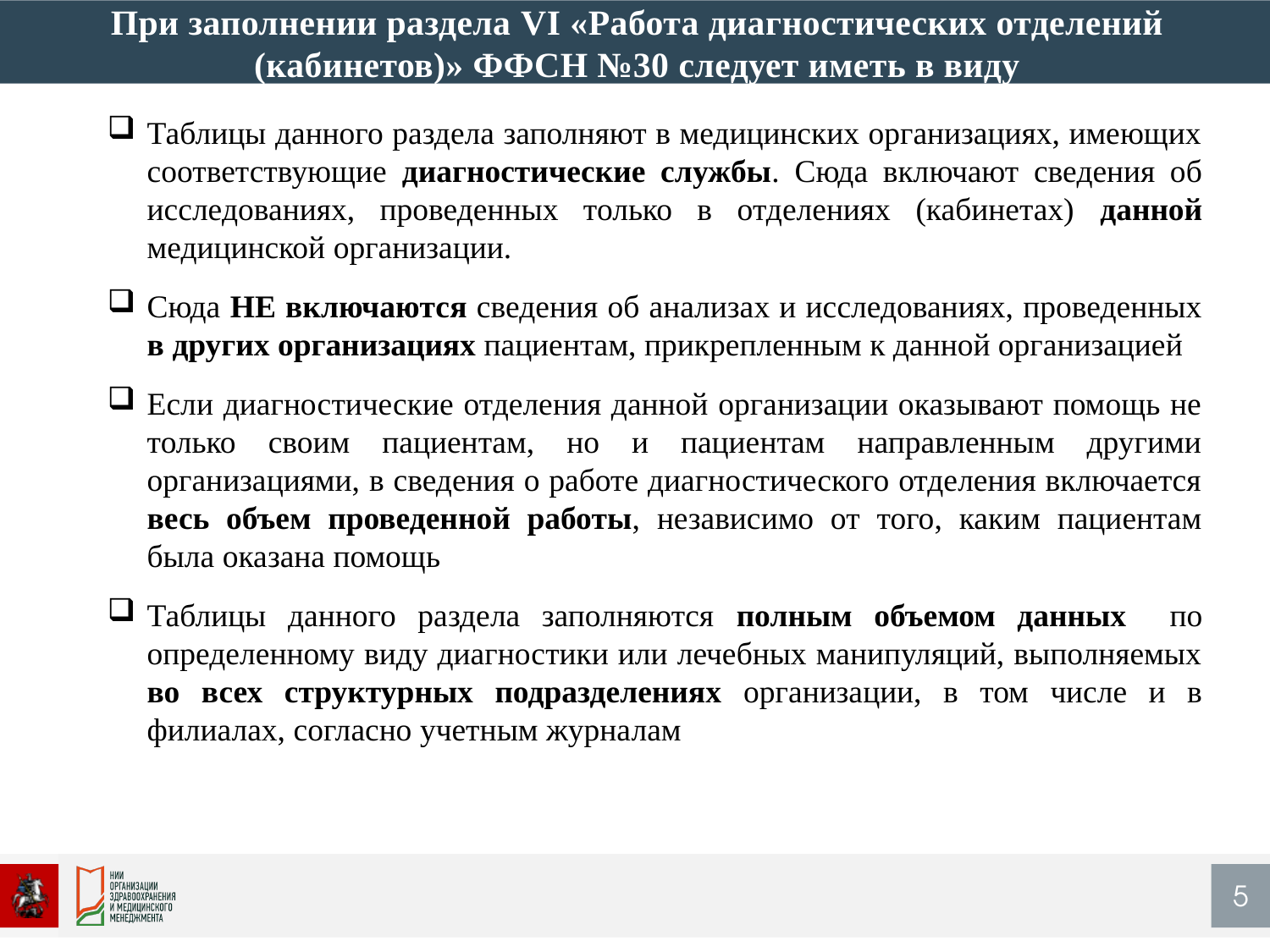

При заполнении раздела VI «Работа диагностических отделений (кабинетов)» ФФСН №30 следует иметь в виду
Таблицы данного раздела заполняют в медицинских организациях, имеющих соответствующие диагностические службы. Сюда включают сведения об исследованиях, проведенных только в отделениях (кабинетах) данной медицинской организации.
Сюда НЕ включаются сведения об анализах и исследованиях, проведенных в других организациях пациентам, прикрепленным к данной организацией
Если диагностические отделения данной организации оказывают помощь не только своим пациентам, но и пациентам направленным другими организациями, в сведения о работе диагностического отделения включается весь объем проведенной работы, независимо от того, каким пациентам была оказана помощь
Таблицы данного раздела заполняются полным объемом данных  по определенному виду диагностики или лечебных манипуляций, выполняемых во всех структурных подразделениях организации, в том числе и в филиалах, согласно учетным журналам